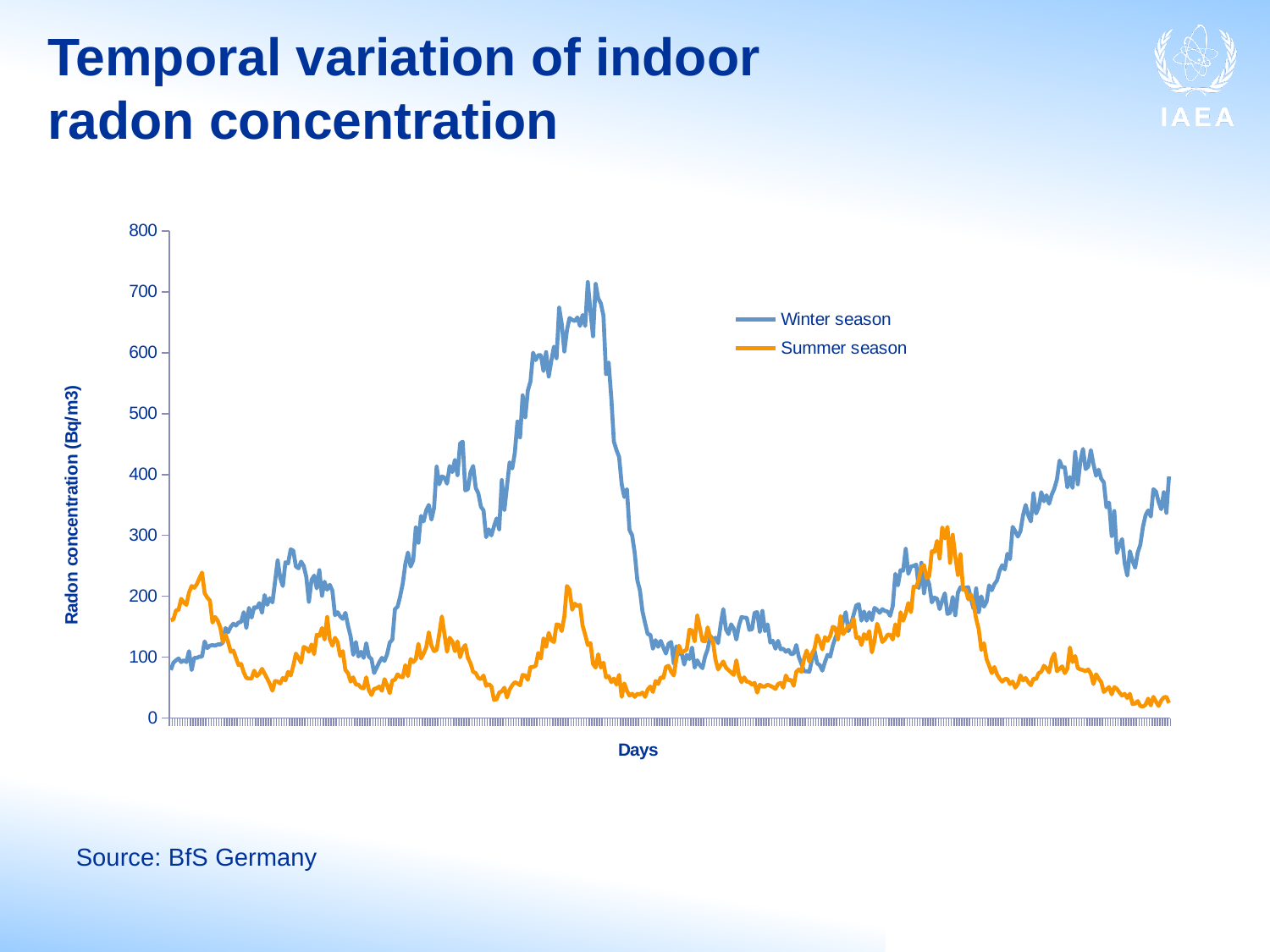

# Temporal variation of indoor radon concentration

### Chart

| Category | Winter season | Summer season |
|---|---|---|
Source: BfS Germany